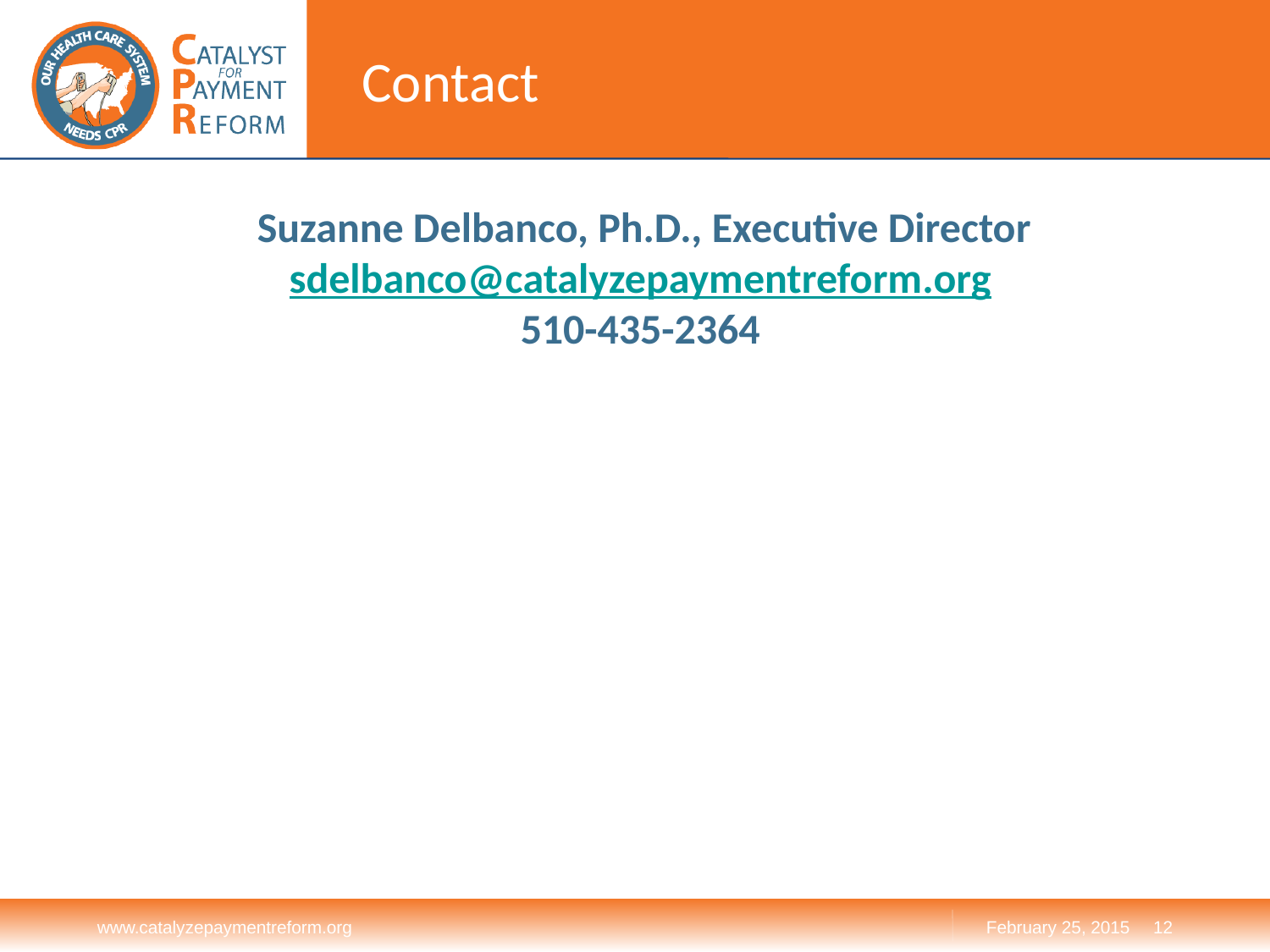

# Contact
 Suzanne Delbanco, Ph.D., Executive Director
sdelbanco@catalyzepaymentreform.org
510-435-2364
www.catalyzepaymentreform.org
February 25, 2015
12